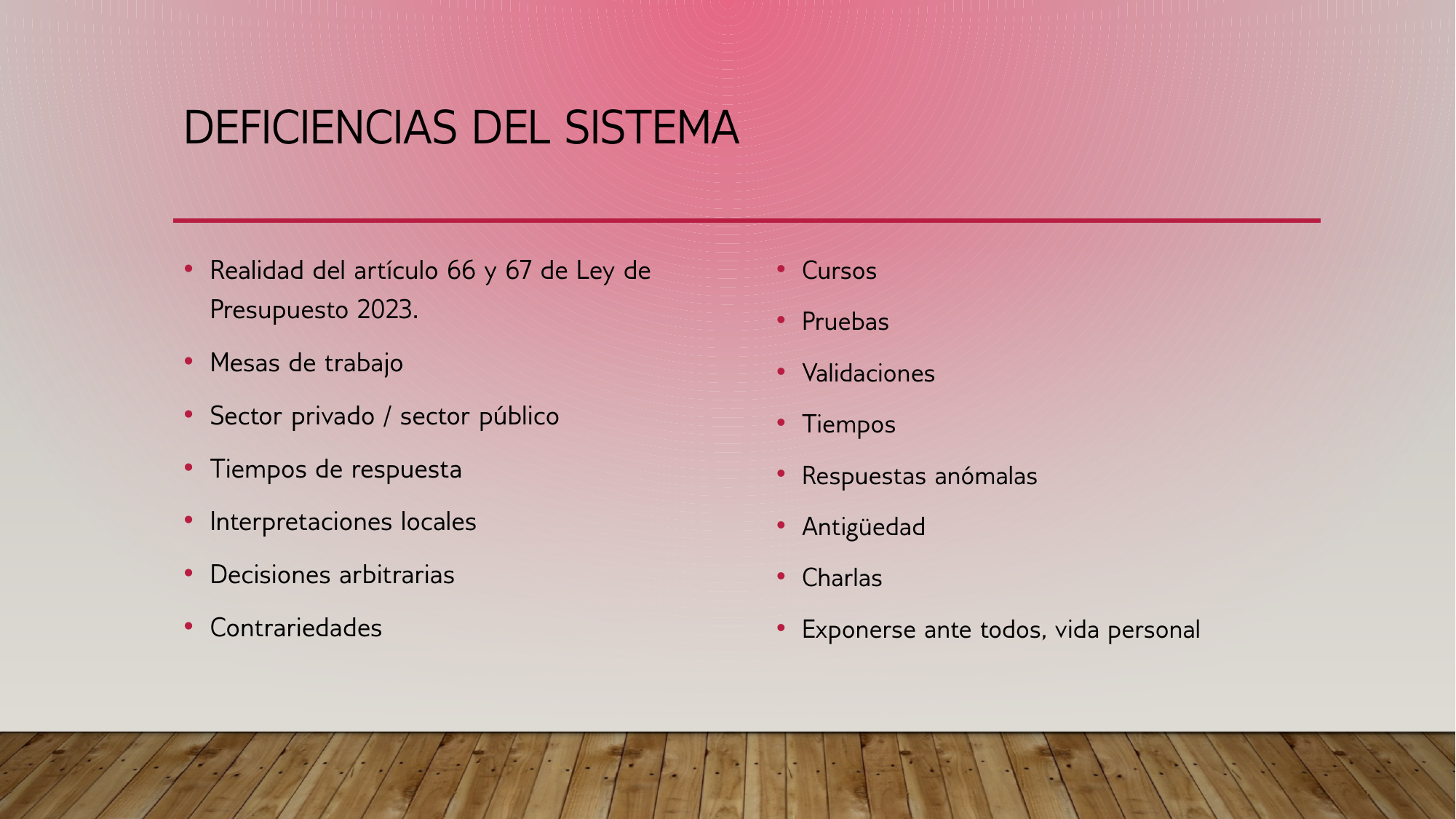

# Deficiencias del sistema
Realidad del artículo 66 y 67 de Ley de Presupuesto 2023.
Mesas de trabajo
Sector privado / sector público
Tiempos de respuesta
Interpretaciones locales
Decisiones arbitrarias
Contrariedades
Cursos
Pruebas
Validaciones
Tiempos
Respuestas anómalas
Antigüedad
Charlas
Exponerse ante todos, vida personal